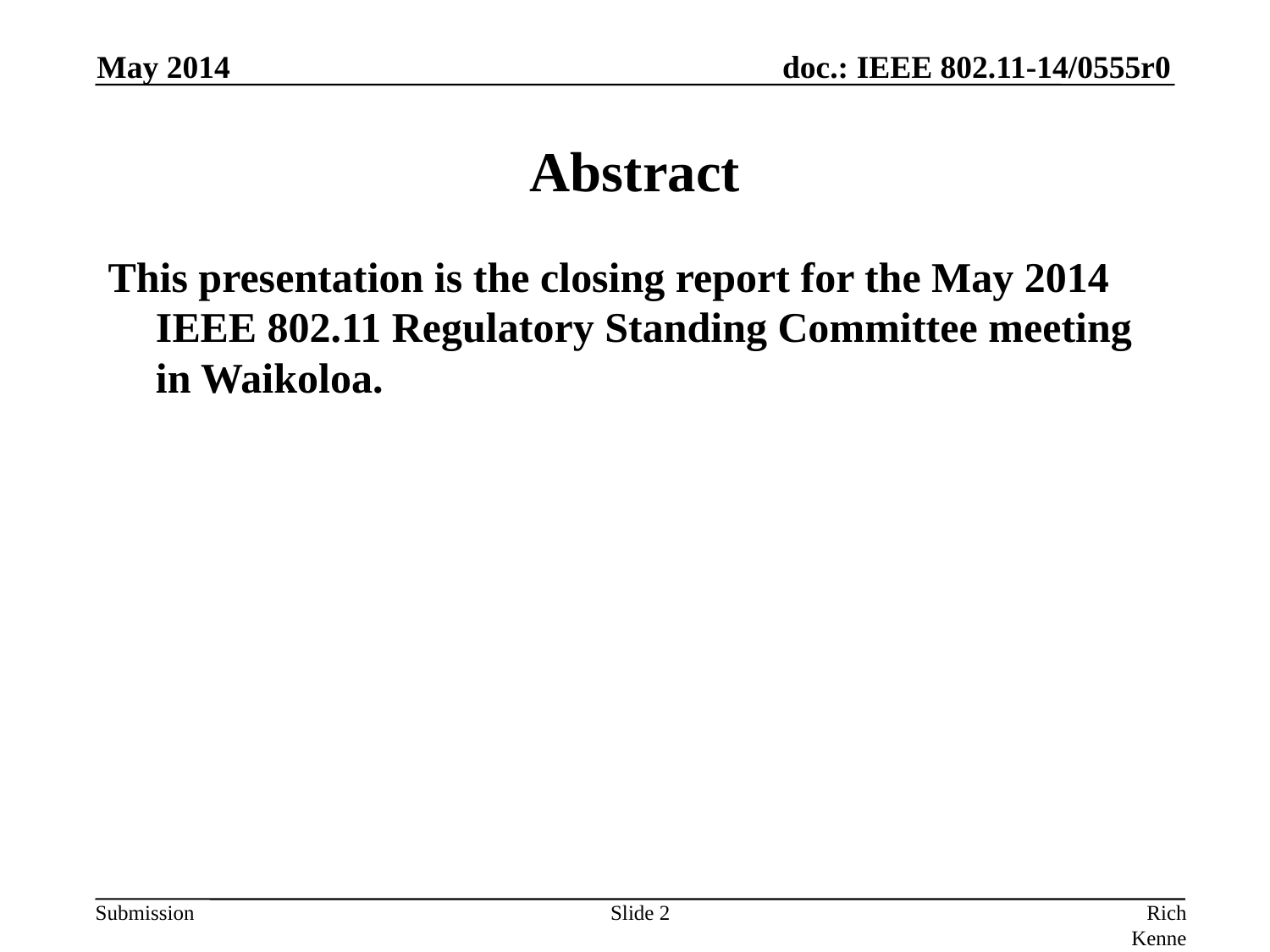

May 2014
# Abstract
This presentation is the closing report for the May 2014 IEEE 802.11 Regulatory Standing Committee meeting in Waikoloa.
Slide 2
Rich Kennedy, MediaTek